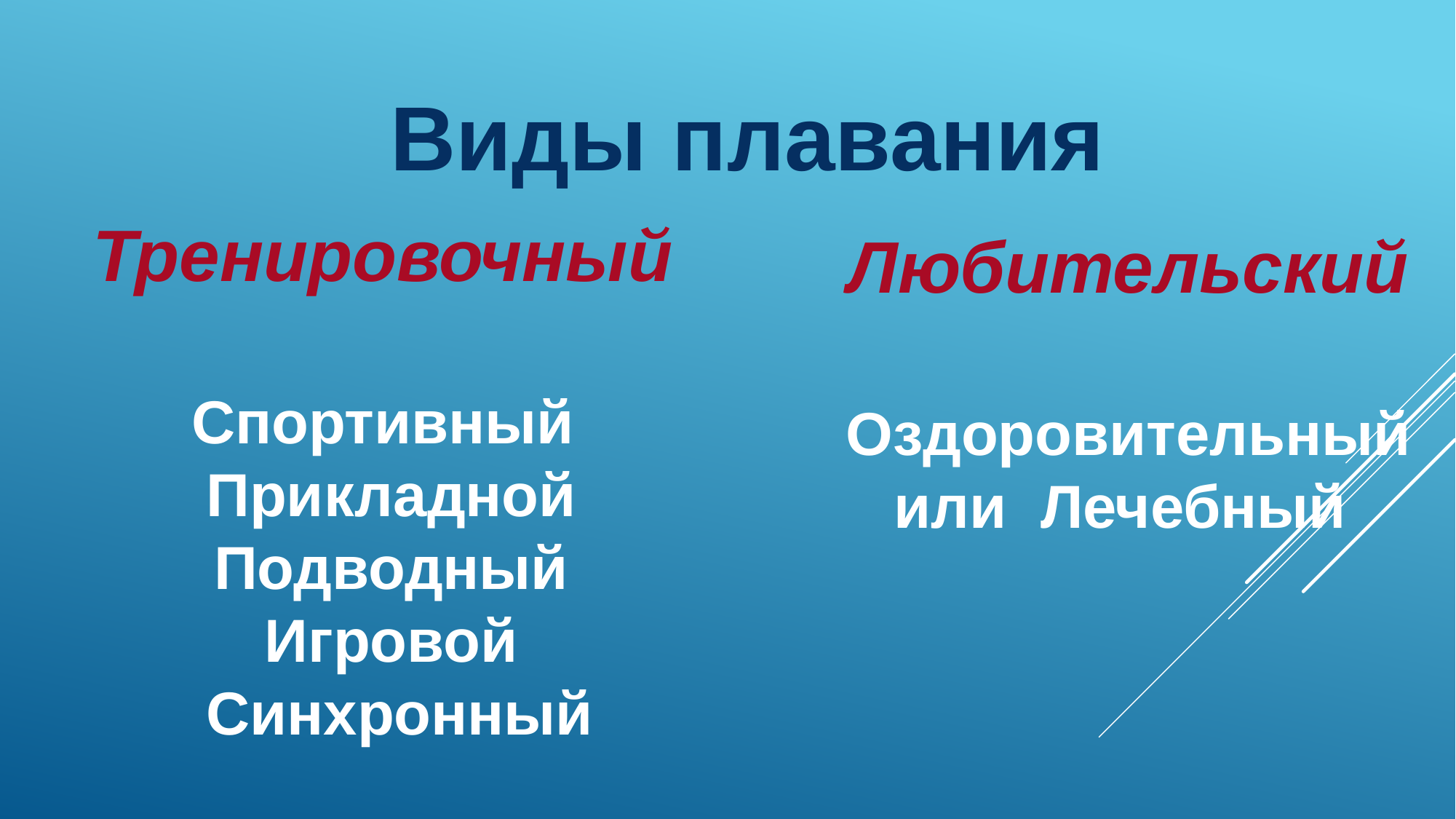

# Виды плавания
Любительский
Оздоровительный или  Лечебный
Тренировочный
Спортивный
 Прикладной
 Подводный
 Игровой
  Синхронный